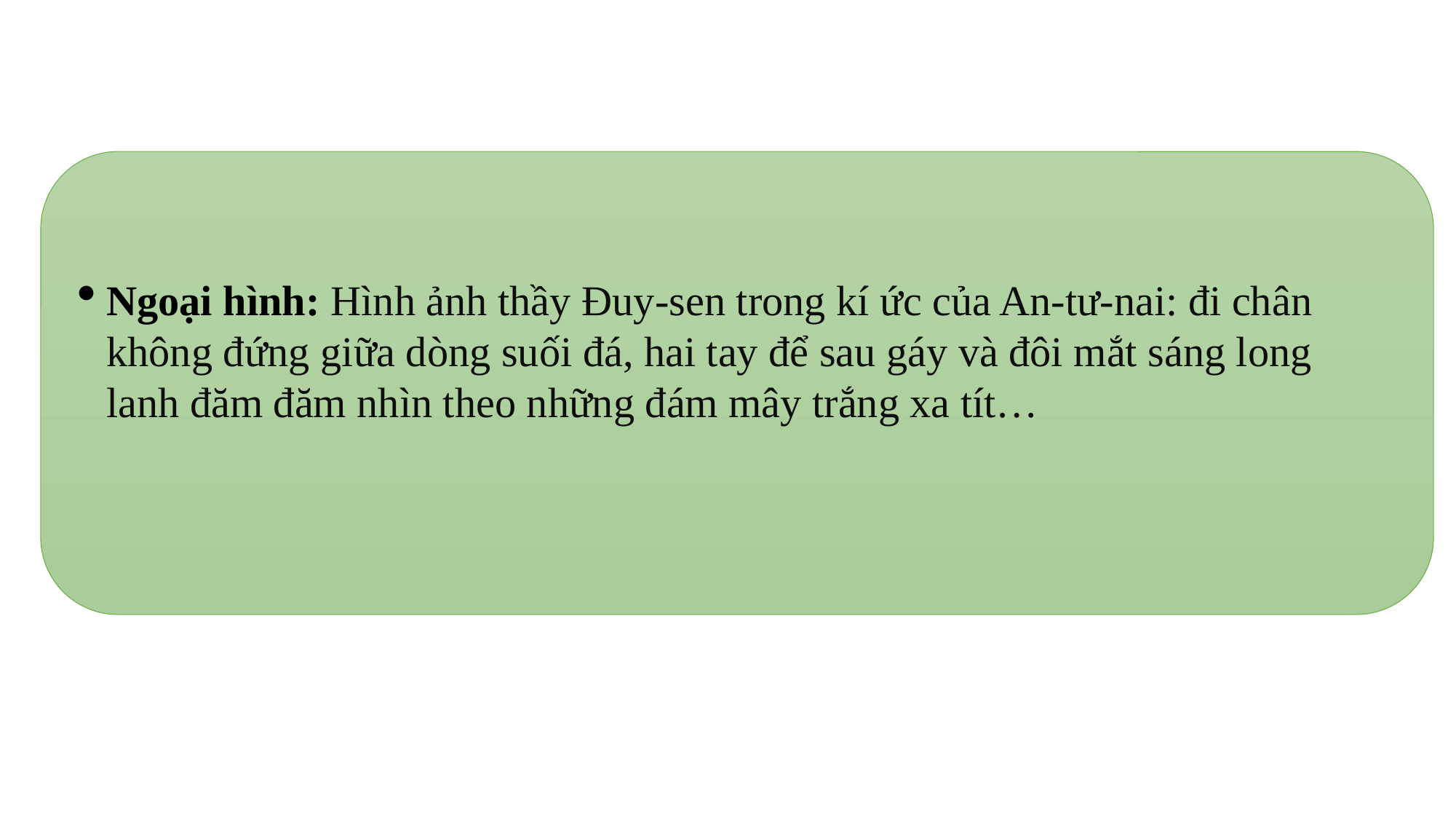

Ngoại hình: Hình ảnh thầy Đuy-sen trong kí ức của An-tư-nai: đi chân không đứng giữa dòng suối đá, hai tay để sau gáy và đôi mắt sáng long lanh đăm đăm nhìn theo những đám mây trắng xa tít…